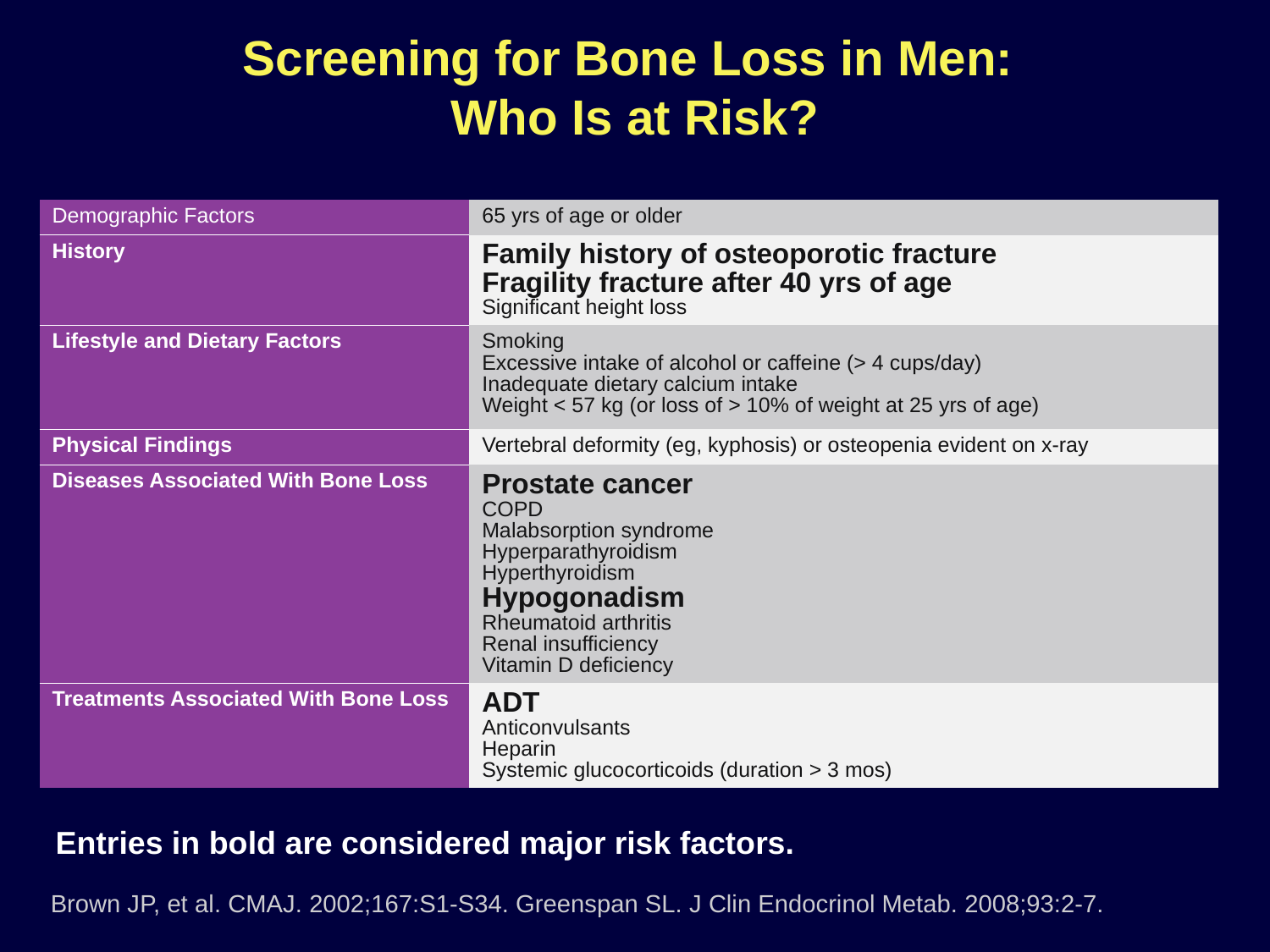

# Screening for Bone Loss in Men: Who Is at Risk?
| Demographic Factors | 65 yrs of age or older |
| --- | --- |
| History | Family history of osteoporotic fracture Fragility fracture after 40 yrs of age Significant height loss |
| Lifestyle and Dietary Factors | Smoking Excessive intake of alcohol or caffeine (> 4 cups/day) Inadequate dietary calcium intake Weight < 57 kg (or loss of > 10% of weight at 25 yrs of age) |
| Physical Findings | Vertebral deformity (eg, kyphosis) or osteopenia evident on x-ray |
| Diseases Associated With Bone Loss | Prostate cancer COPD Malabsorption syndrome Hyperparathyroidism Hyperthyroidism Hypogonadism Rheumatoid arthritis Renal insufficiency Vitamin D deficiency |
| Treatments Associated With Bone Loss | ADT Anticonvulsants Heparin Systemic glucocorticoids (duration > 3 mos) |
Entries in bold are considered major risk factors.
Brown JP, et al. CMAJ. 2002;167:S1-S34. Greenspan SL. J Clin Endocrinol Metab. 2008;93:2-7.